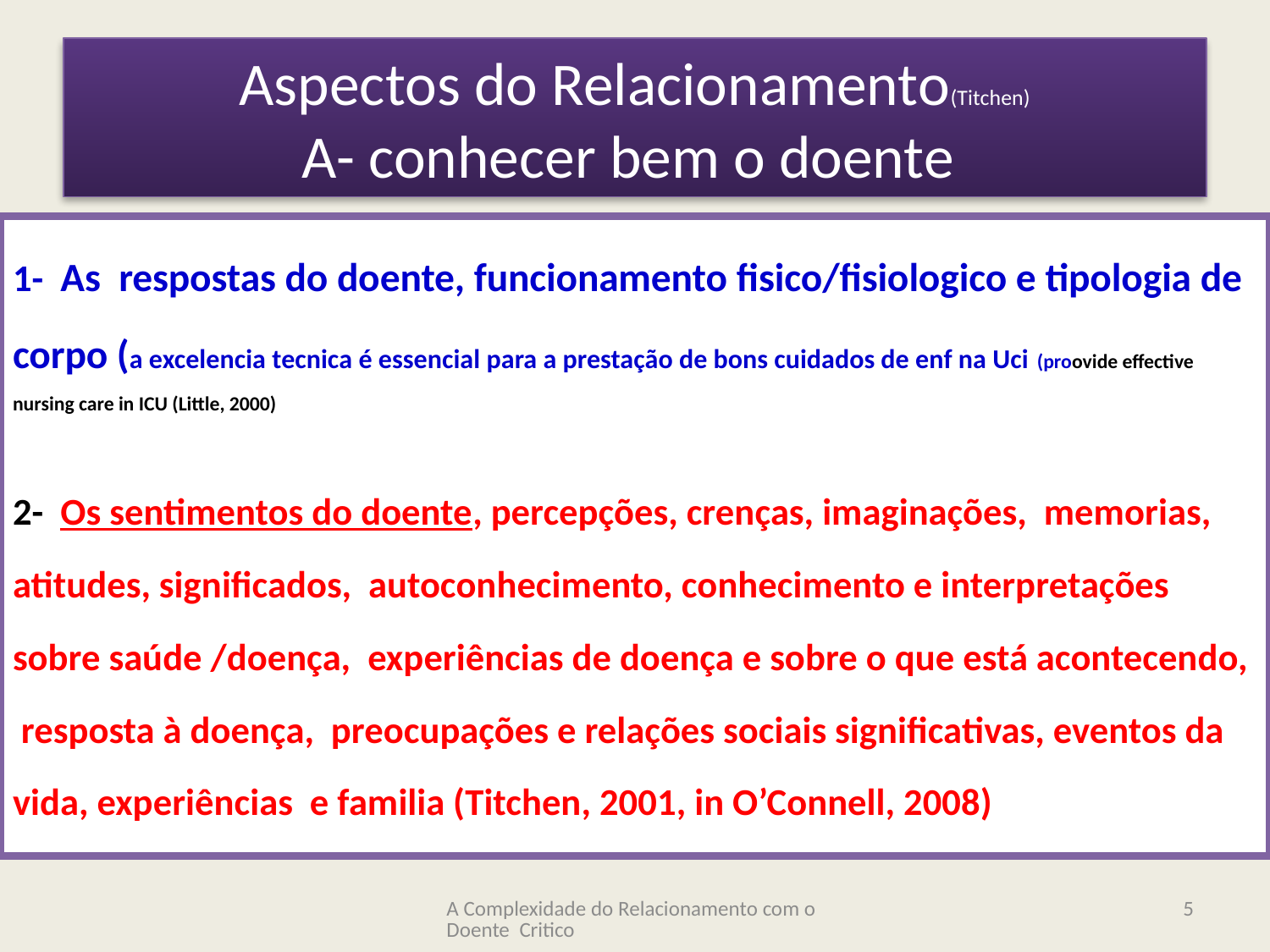

# Aspectos do Relacionamento(Titchen) A- conhecer bem o doente
1-  As  respostas do doente, funcionamento fisico/fisiologico e tipologia de corpo (a excelencia tecnica é essencial para a prestação de bons cuidados de enf na Uci (proovide effective nursing care in ICU (Little, 2000)

2-  Os sentimentos do doente, percepções, crenças, imaginações,  memorias, atitudes, significados,  autoconhecimento, conhecimento e interpretações sobre saúde /doença,  experiências de doença e sobre o que está acontecendo,  resposta à doença,  preocupações e relações sociais significativas, eventos da vida, experiências  e familia (Titchen, 2001, in O’Connell, 2008)

A Complexidade do Relacionamento com o Doente  Critico
5